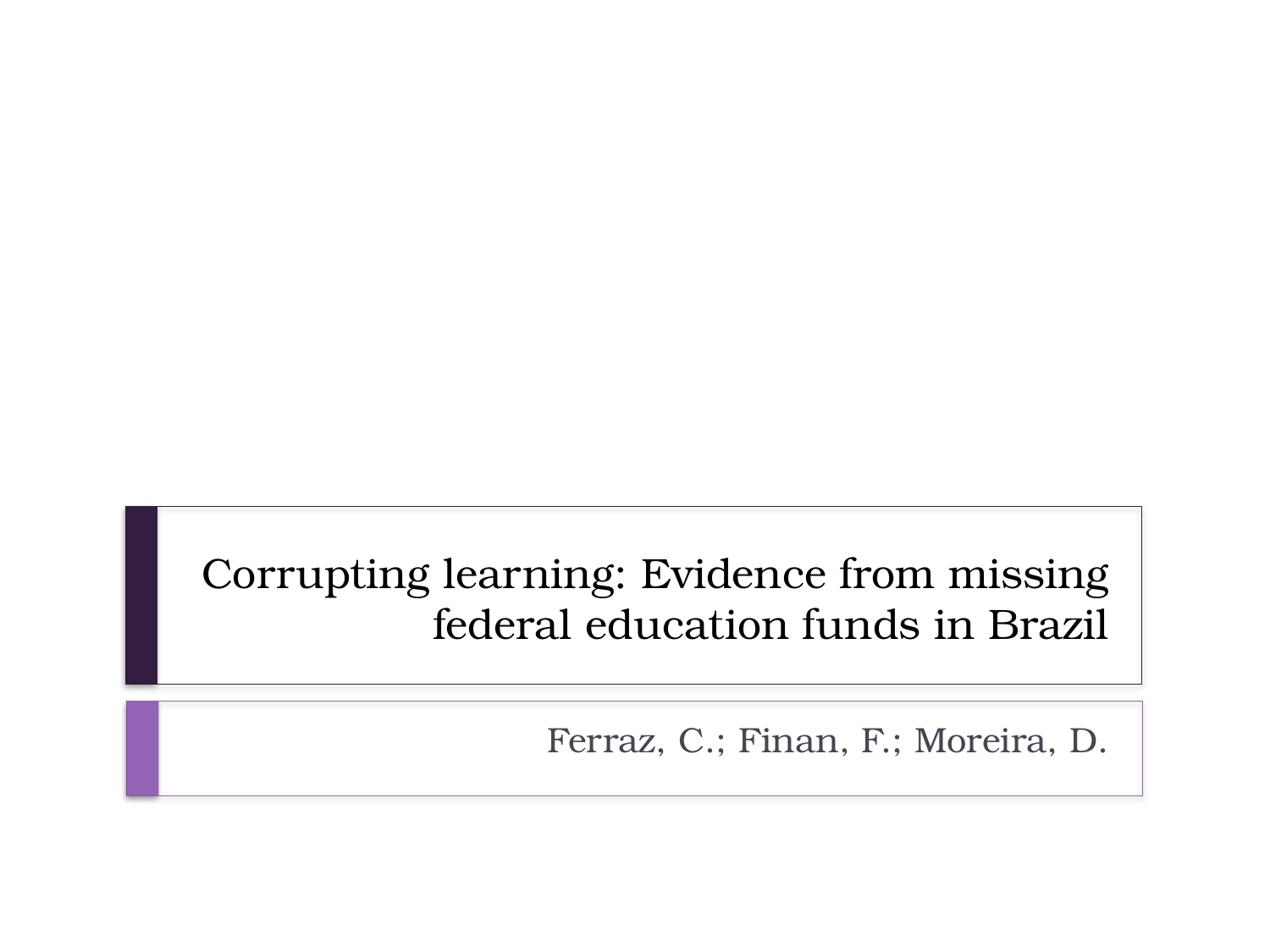

# Corrupting learning: Evidence from missing federal education funds in Brazil
Ferraz, C.; Finan, F.; Moreira, D.